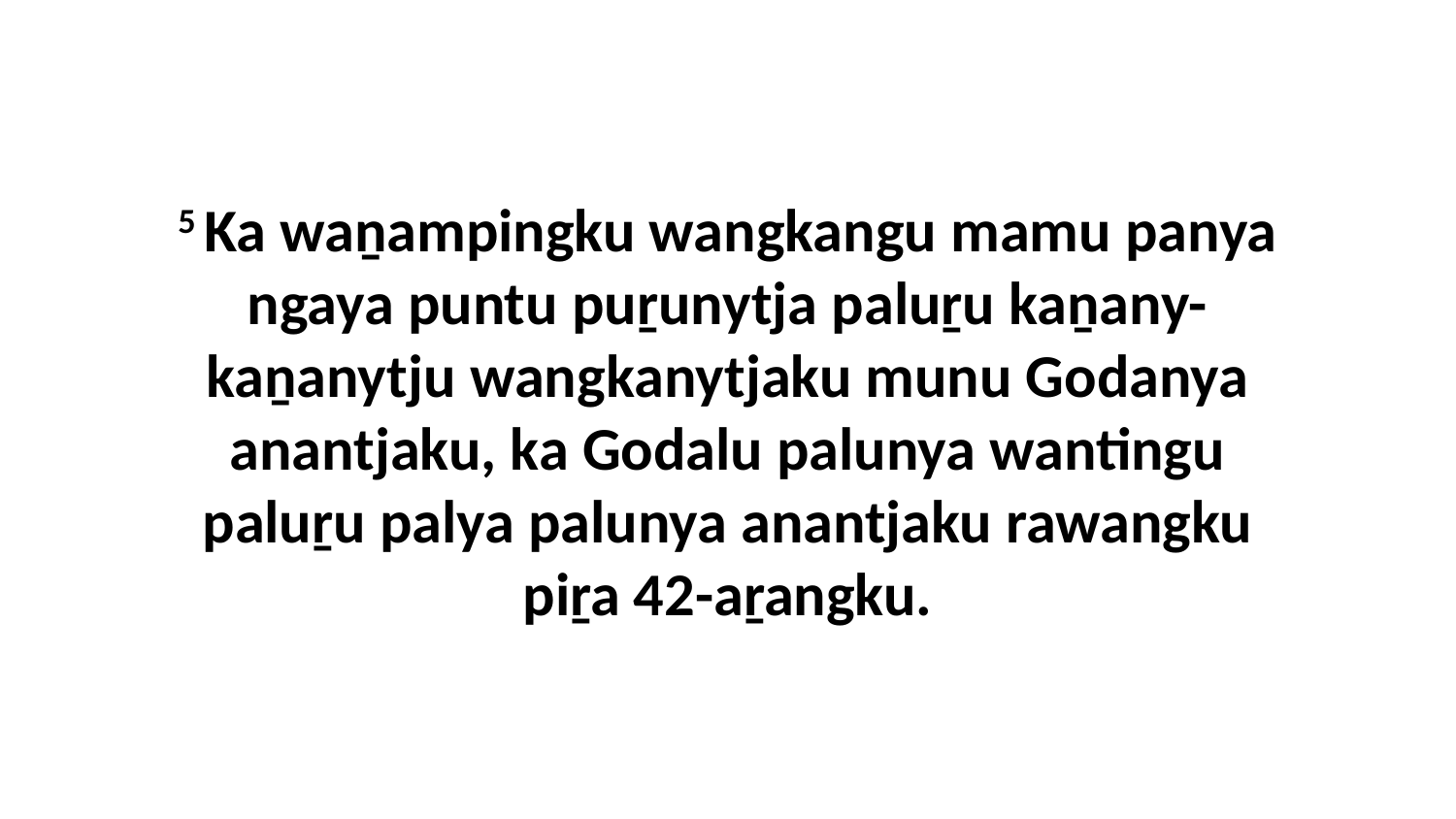

5 Ka waṉampingku wangkangu mamu panya ngaya puntu puṟunytja paluṟu kaṉany-kaṉanytju wangkanytjaku munu Godanya anantjaku, ka Godalu palunya wantingu paluṟu palya palunya anantjaku rawangku piṟa 42-aṟangku.